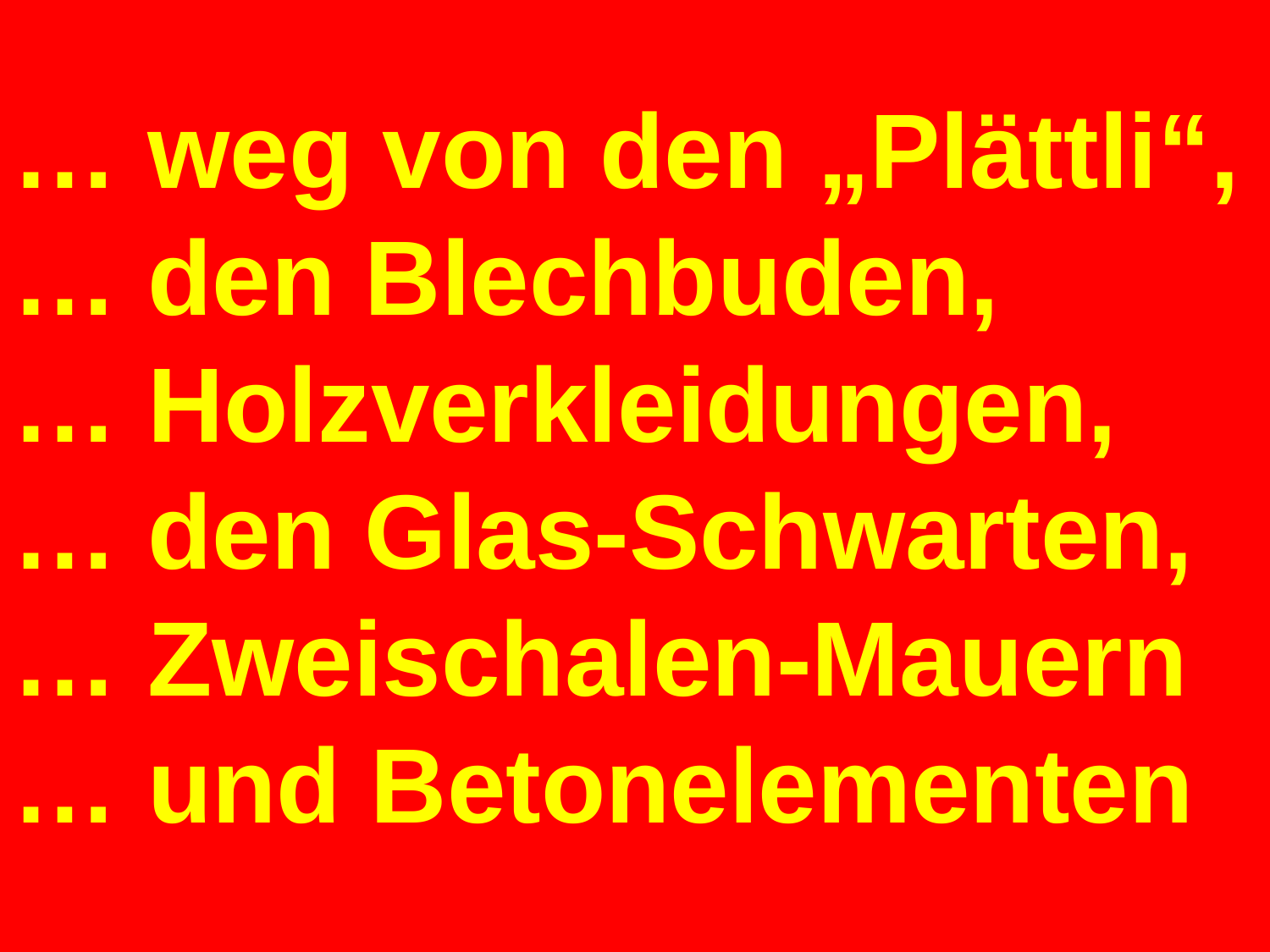

… weg von den „Plättli“,
… den Blechbuden,
… Holzverkleidungen,
… den Glas-Schwarten,
… Zweischalen-Mauern
… und Betonelementen